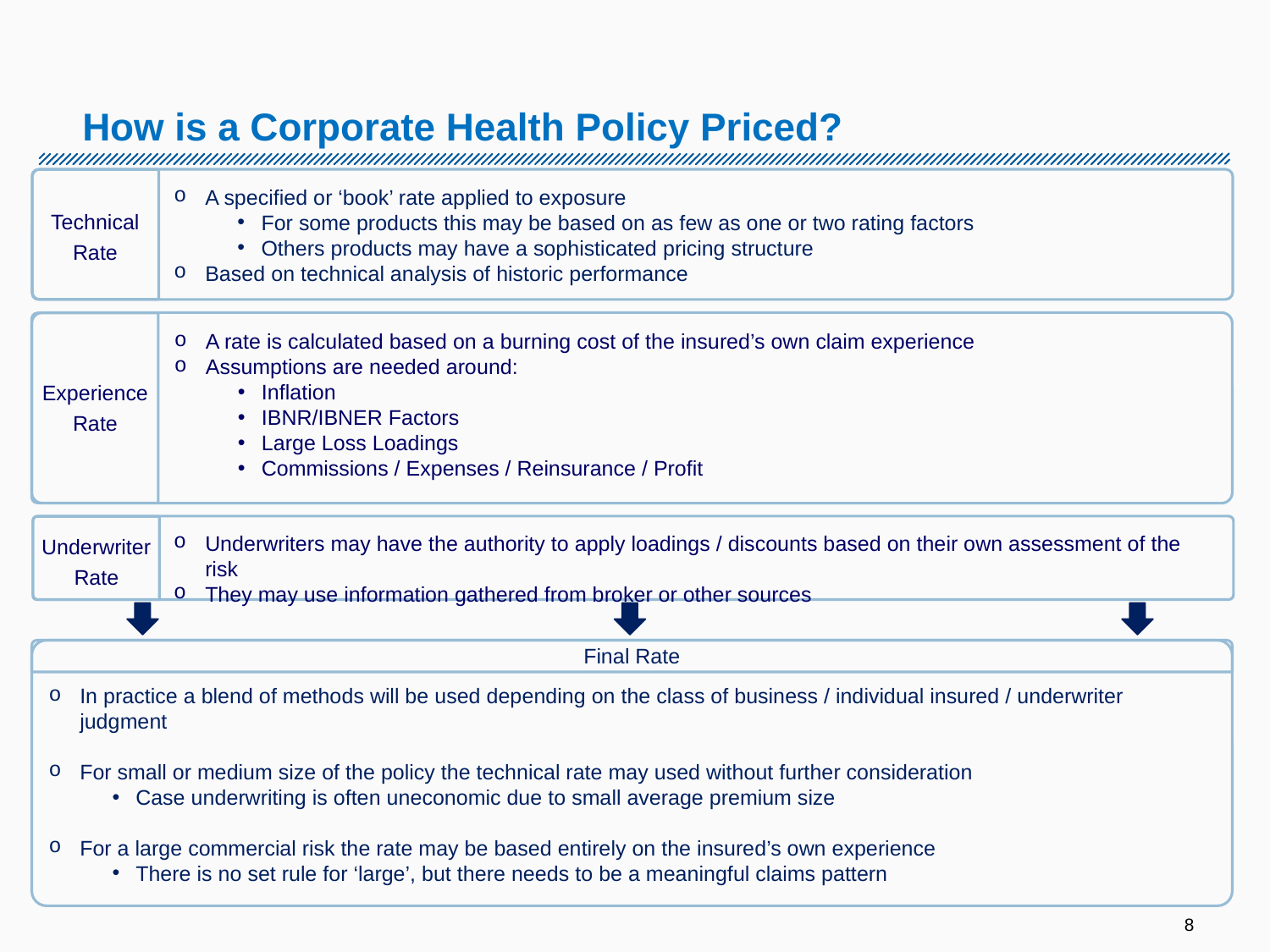

How is a Corporate Health Policy Priced?

A specified or ‘book’ rate applied to exposure
For some products this may be based on as few as one or two rating factors
Others products may have a sophisticated pricing structure
Based on technical analysis of historic performance

Technical Rate

A rate is calculated based on a burning cost of the insured’s own claim experience
Assumptions are needed around:
Inflation
IBNR/IBNER Factors
Large Loss Loadings
Commissions / Expenses / Reinsurance / Profit

Experience Rate

Underwriters may have the authority to apply loadings / discounts based on their own assessment of the risk
They may use information gathered from broker or other sources
Underwriter Rate

In practice a blend of methods will be used depending on the class of business / individual insured / underwriter judgment

For small or medium size of the policy the technical rate may used without further consideration
Case underwriting is often uneconomic due to small average premium size

For a large commercial risk the rate may be based entirely on the insured’s own experience
There is no set rule for ‘large’, but there needs to be a meaningful claims pattern

Final Rate
8